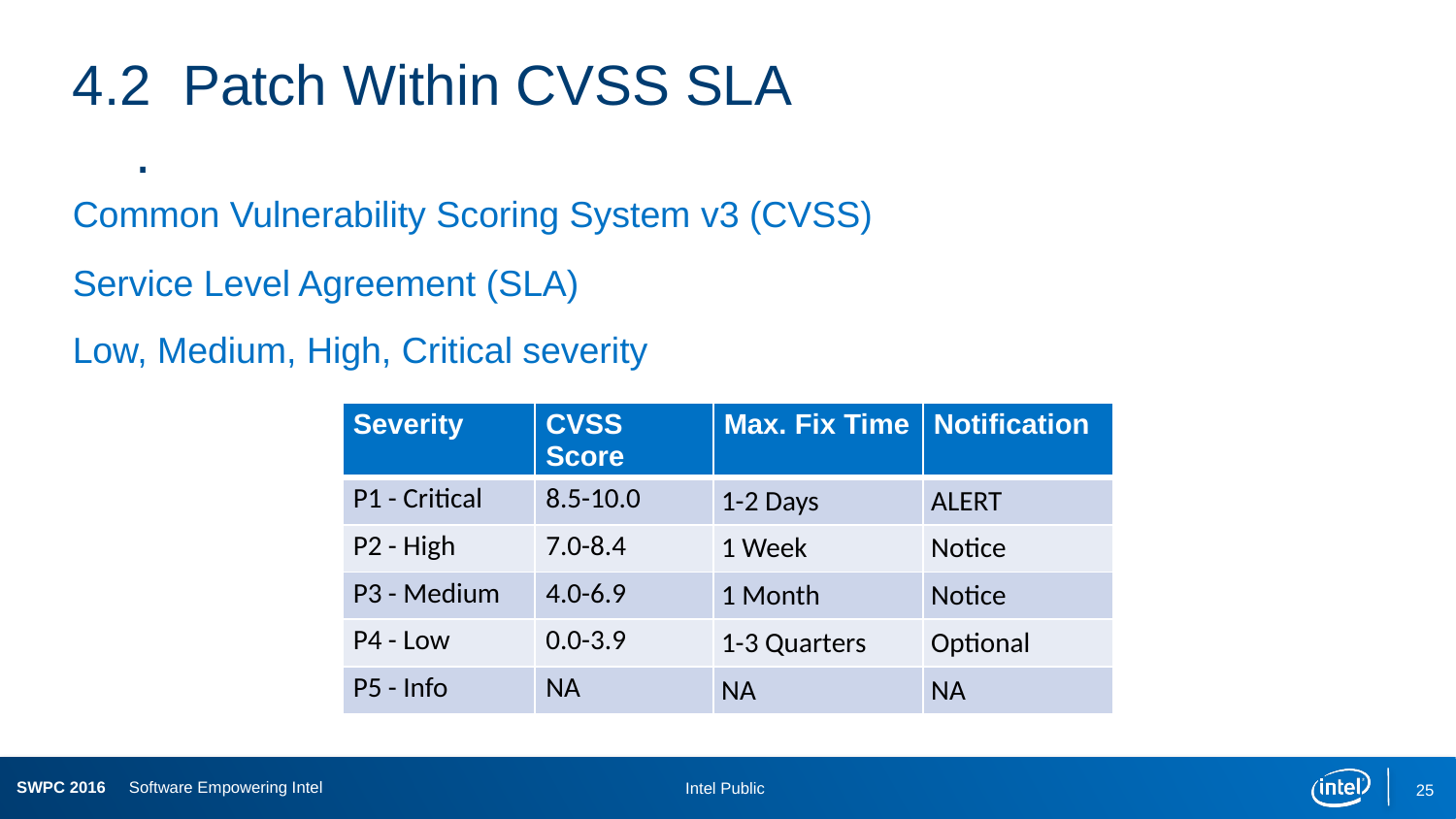

# 4.2  Patch Within CVSS SLA                                          .
Common Vulnerability Scoring System v3 (CVSS)
Service Level Agreement (SLA)
Low, Medium, High, Critical severity
| Severity | CVSS Score | Max. Fix Time | Notification |
| --- | --- | --- | --- |
| P1 - Critical | 8.5-10.0 | 1-2 Days | ALERT |
| P2 - High | 7.0-8.4 | 1 Week | Notice |
| P3 - Medium | 4.0-6.9 | 1 Month | Notice |
| P4 - Low | 0.0-3.9 | 1-3 Quarters | Optional |
| P5 - Info | NA | NA | NA |
25